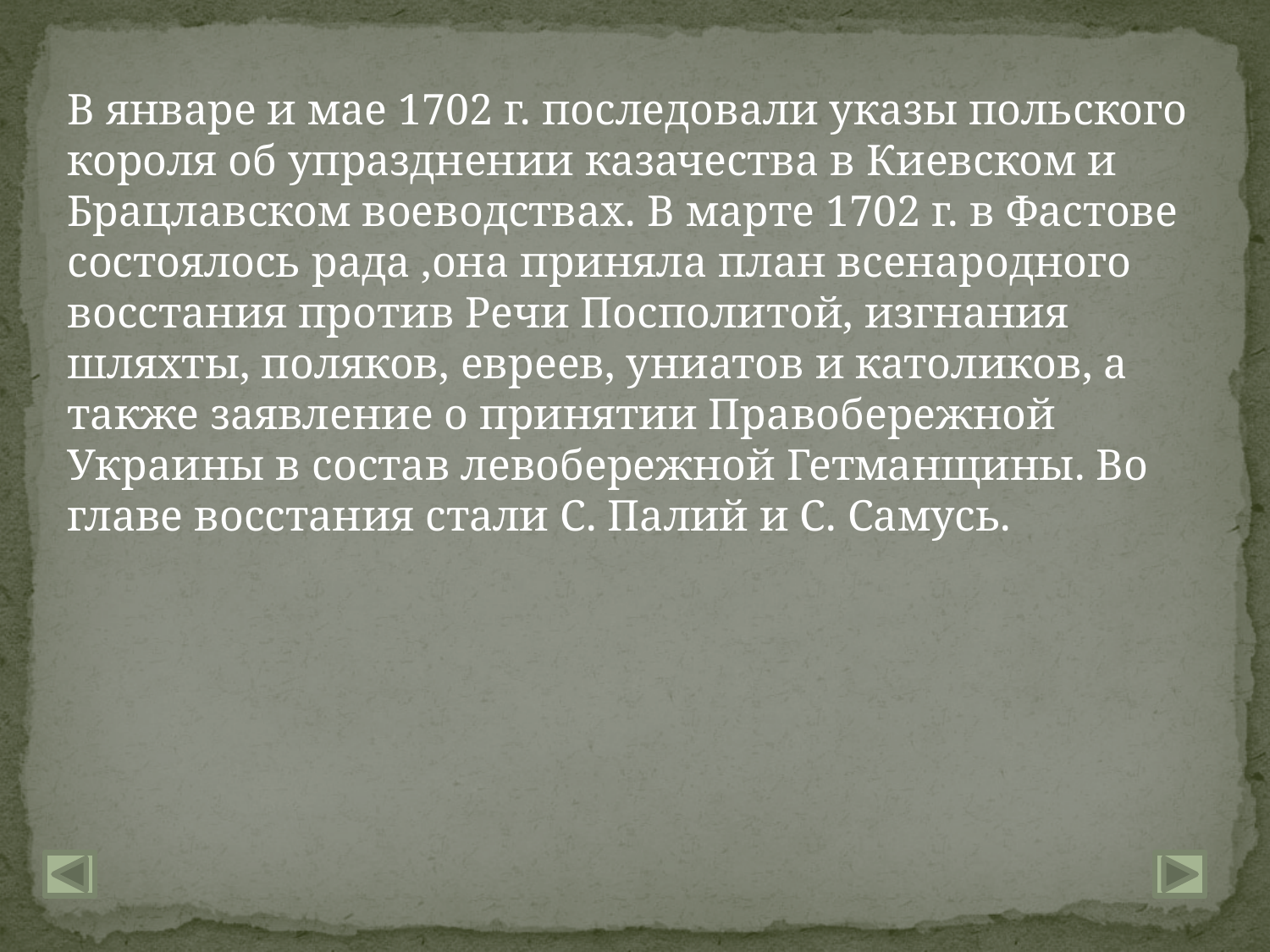

В январе и мае 1702 г. последовали указы польского короля об упразднении казачества в Киевском и Брацлавском воеводствах. В марте 1702 г. в Фастове состоялось рада ,она приняла план всенародного восстания против Речи Посполитой, изгнания шляхты, поляков, евреев, униатов и католиков, а также заявление о принятии Правобережной Украины в состав левобережной Гетманщины. Во главе восстания стали С. Палий и С. Самусь.